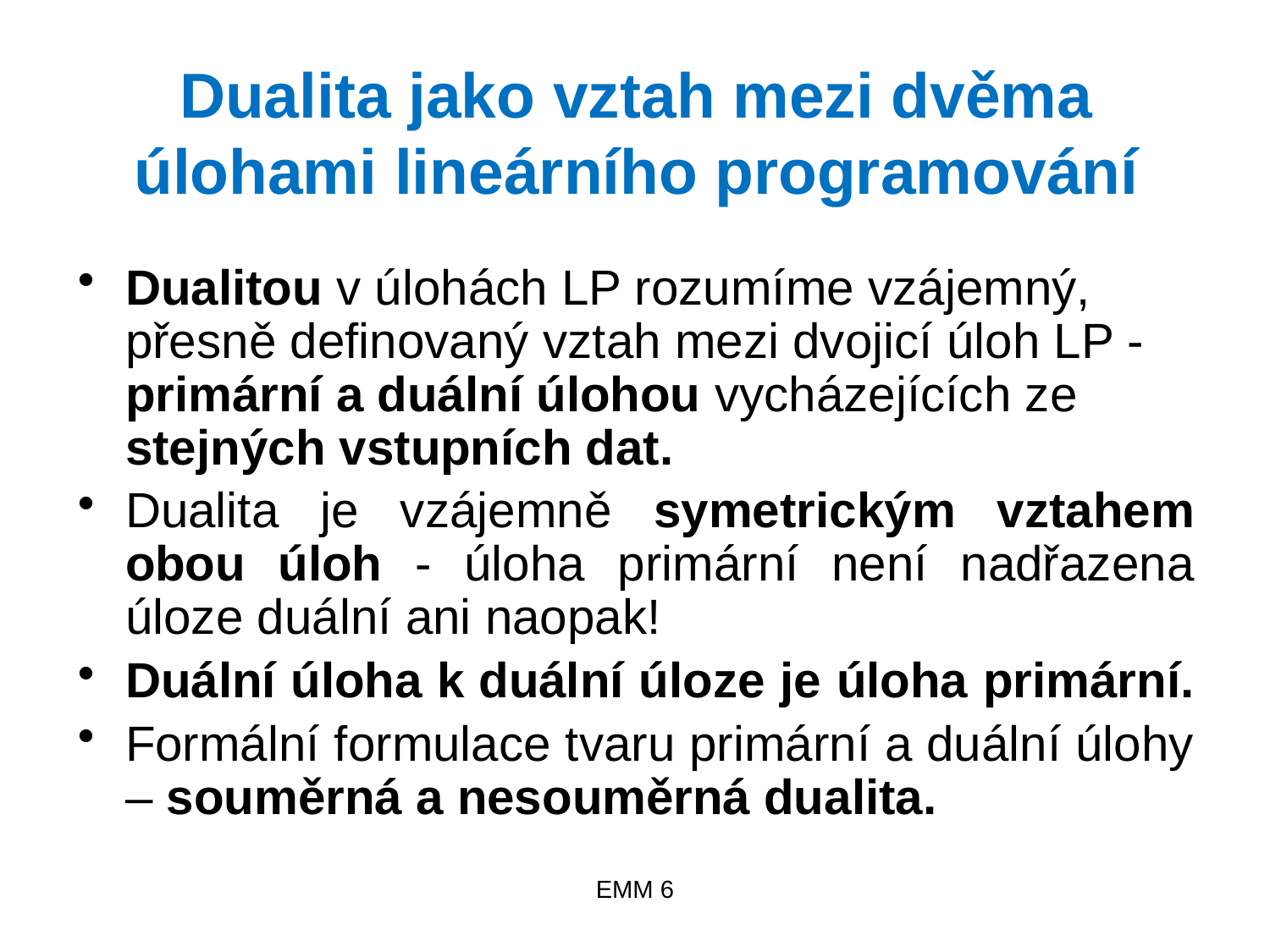

# Dualita jako vztah mezi dvěma úlohami lineárního programování
Dualitou v úlohách LP rozumíme vzájemný, přesně definovaný vztah mezi dvojicí úloh LP - primární a duální úlohou vycházejících ze stejných vstupních dat.
Dualita je vzájemně symetrickým vztahem obou úloh - úloha primární není nadřazena úloze duální ani naopak!
Duální úloha k duální úloze je úloha primární.
Formální formulace tvaru primární a duální úlohy – souměrná a nesouměrná dualita.
EMM 6